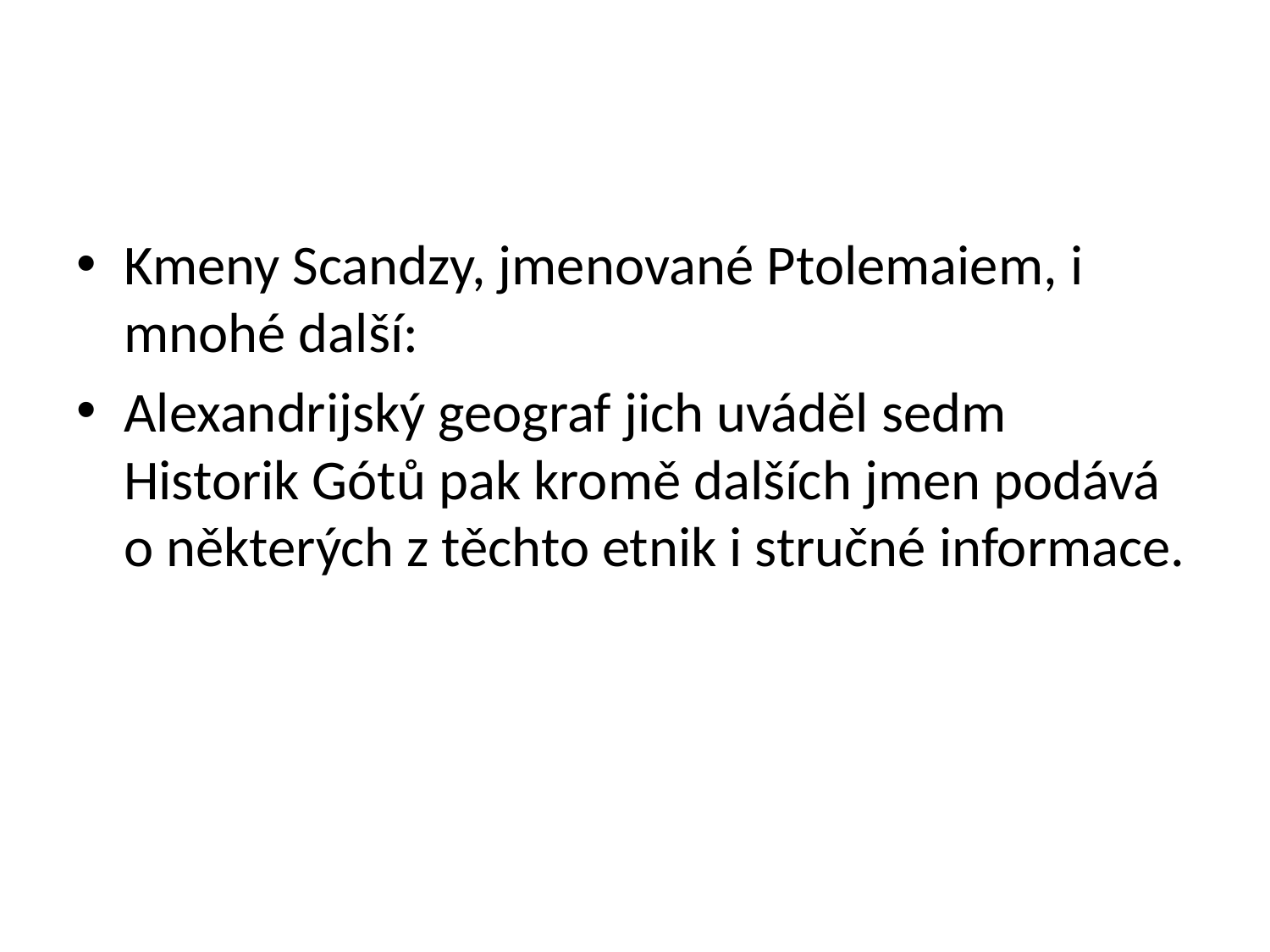

#
Kmeny Scandzy, jmenované Ptolemaiem, i  mnohé další:
Alexandrijský geograf jich uváděl sedm Historik Gótů pak kromě dalších jmen podává o některých z těchto etnik i stručné informace.